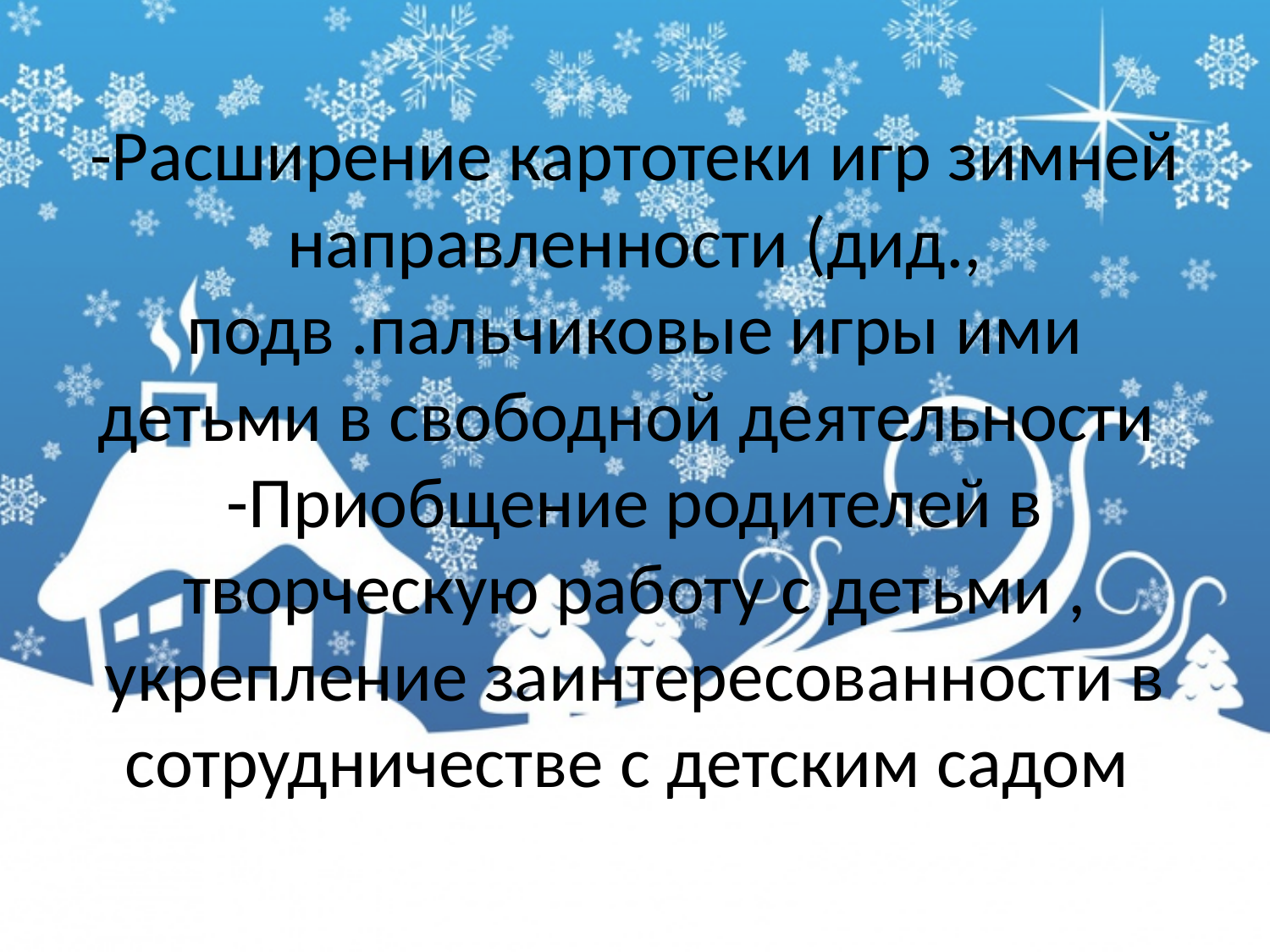

# -Расширение картотеки игр зимней направленности (дид., подв .пальчиковые игры ими детьми в свободной деятельности -Приобщение родителей в творческую работу с детьми , укрепление заинтересованности в сотрудничестве с детским садом